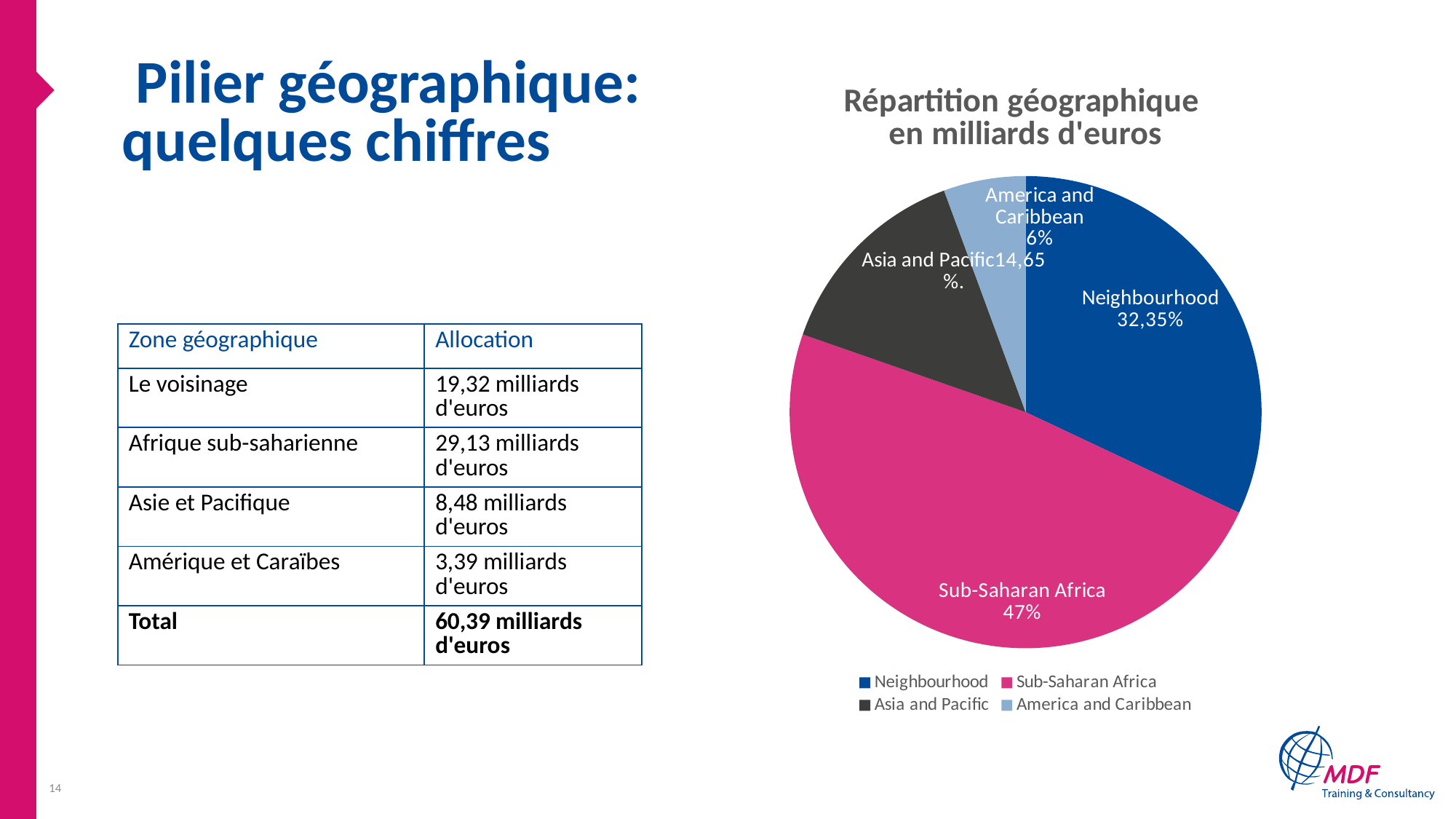

# Pilier géographique: quelques chiffres

### Chart: Répartition géographique
en milliards d'euros

| Category | Répartition géographique en milliards d'euros |
|---|---|
| Neighbourhood | 19.32 |
| Sub-Saharan Africa | 29.18 |
| Asia and Pacific | 8.48 |
| America and Caribbean | 3.39 |
| Zone géographique | Allocation |
| --- | --- |
| Le voisinage | 19,32 milliards d'euros |
| Afrique sub-saharienne | 29,13 milliards d'euros |
| Asie et Pacifique | 8,48 milliards d'euros |
| Amérique et Caraïbes | 3,39 milliards d'euros |
| Total | 60,39 milliards d'euros |
14